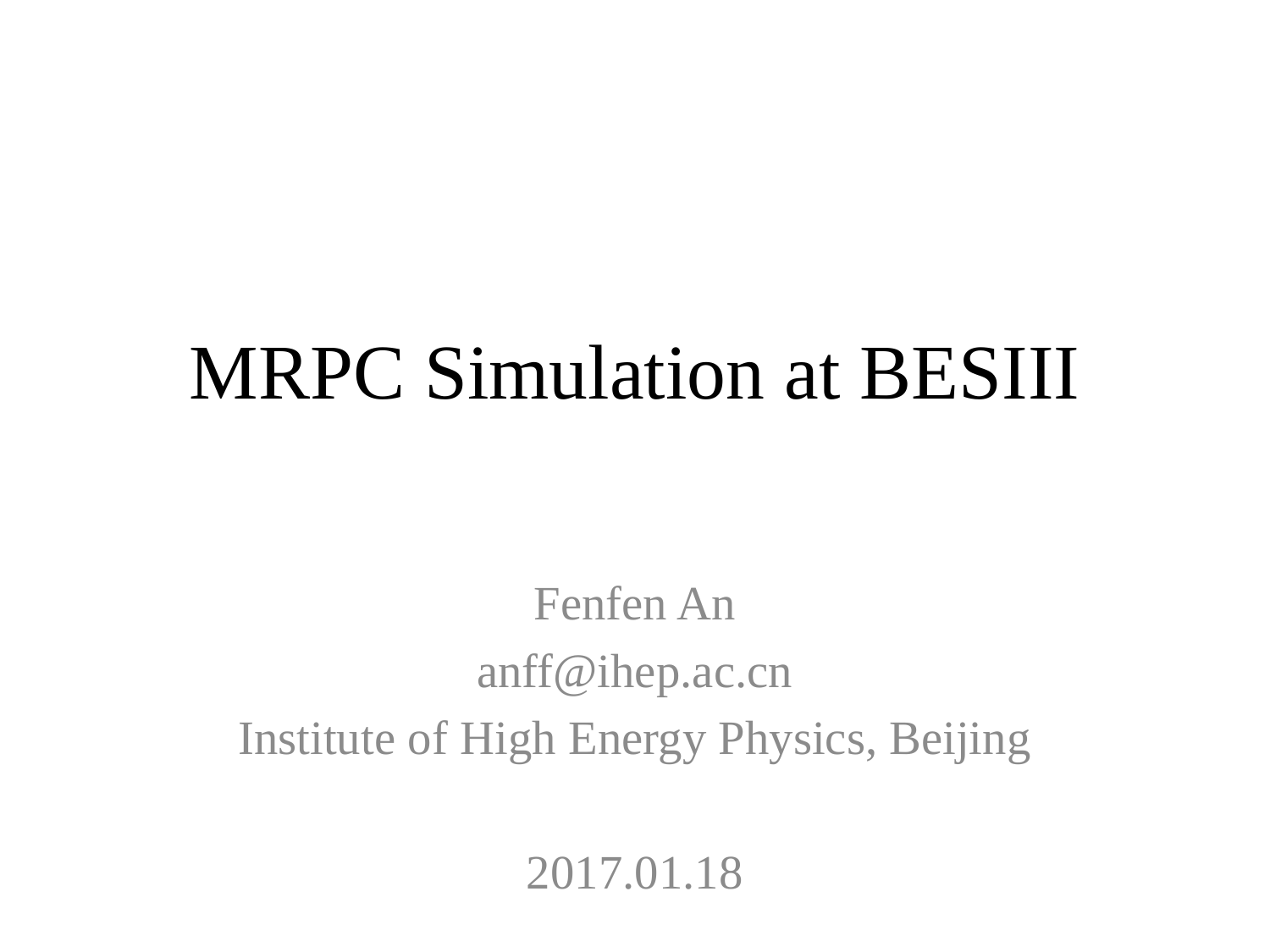

# MRPC Simulation at BESIII
Fenfen An
anff@ihep.ac.cn
Institute of High Energy Physics, Beijing

2017.01.18